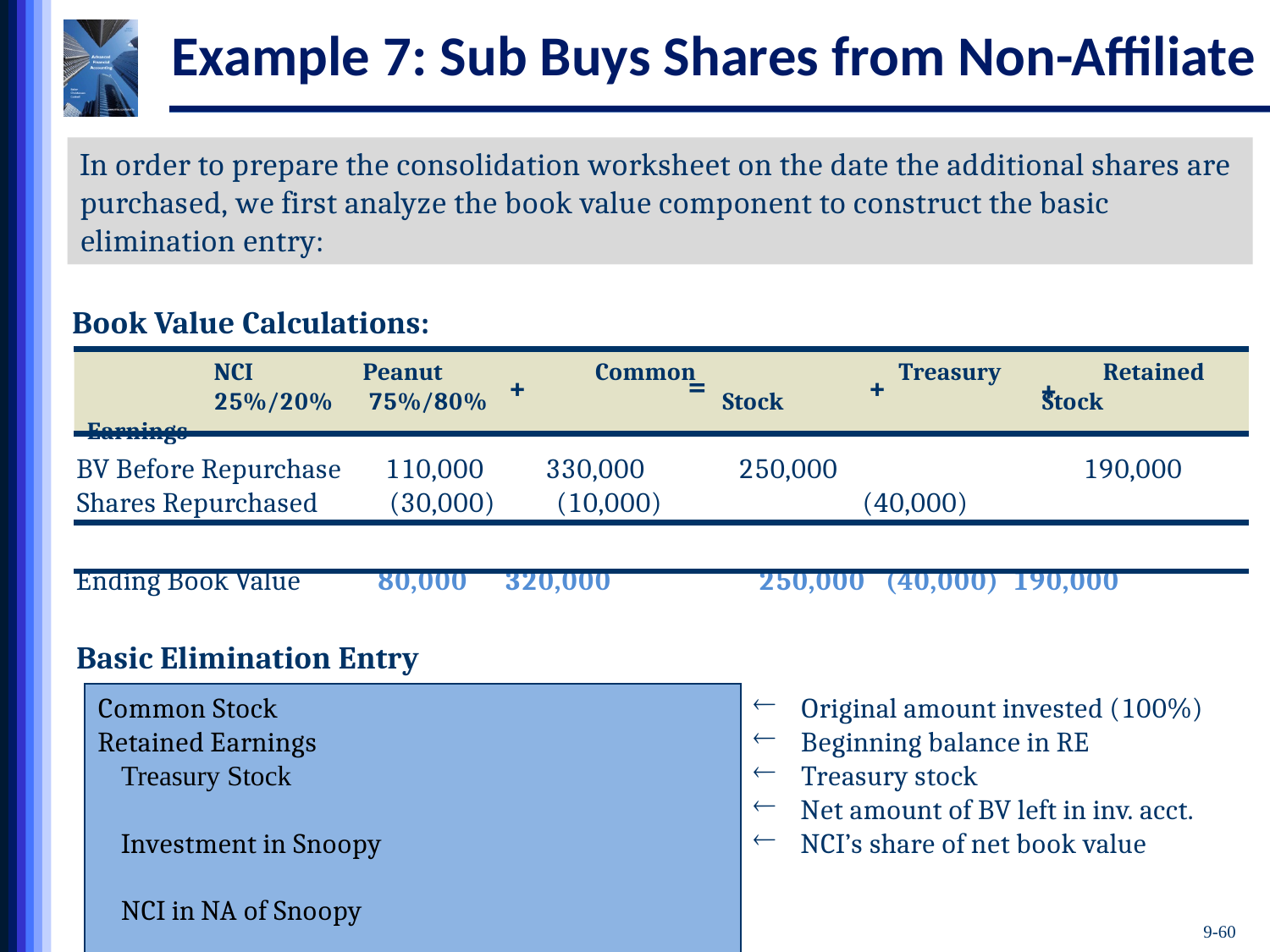

# Example 7: Sub Buys Shares from Non-Affiliate
In order to prepare the consolidation worksheet on the date the additional shares are purchased, we first analyze the book value component to construct the basic elimination entry:
Book Value Calculations:
	NCI	    Peanut		Common		         Treasury	Retained
	25%/20%	     75%/80%		Stock		            Stock	Earnings
=
+
+
+
BV Before Repurchase 	110,000)	330,000)) 	250,000		190,000
Shares Repurchased	    (30,000)	    (10,000))	 	    (40,000)
Ending Book Value	80,000)	320,000))	250,000	(40,000)	190,000
Basic Elimination Entry
Common Stock
Retained Earnings
Treasury Stock
Investment in Snoopy
NCI in NA of Snoopy
Original amount invested (100%)
Beginning balance in RE
Treasury stock
Net amount of BV left in inv. acct.
NCI’s share of net book value
9-60